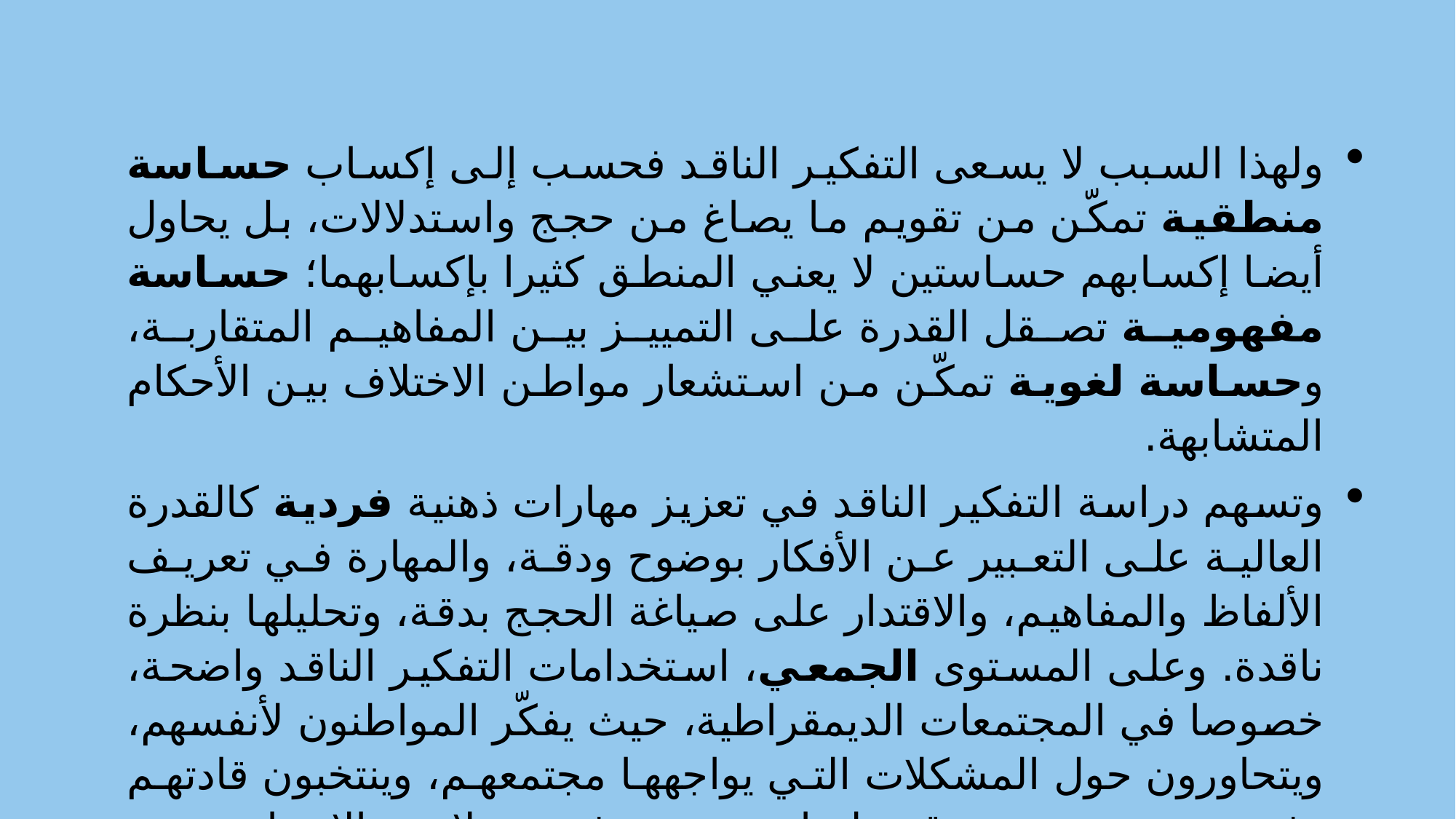

ولهذا السبب لا يسعى التفكير الناقد فحسب إلى إكساب حساسة منطقية تمكّن من تقويم ما يصاغ من حجج واستدلالات، بل يحاول أيضا إكسابهم حساستين لا يعني المنطق كثيرا بإكسابهما؛ حساسة مفهومية تصقل القدرة على التمييز بين المفاهيم المتقاربة، وحساسة لغوية تمكّن من استشعار مواطن الاختلاف بين الأحكام المتشابهة.
وتسهم دراسة التفكير الناقد في تعزيز مهارات ذهنية فردية كالقدرة العالية على التعبير عن الأفكار بوضوح ودقة، والمهارة في تعريف الألفاظ والمفاهيم، والاقتدار على صياغة الحجج بدقة، وتحليلها بنظرة ناقدة. وعلى المستوى الجمعي، استخدامات التفكير الناقد واضحة، خصوصا في المجتمعات الديمقراطية، حيث يفكّر المواطنون لأنفسهم، ويتحاورون حول المشكلات التي يواجهها مجتمعهم، وينتخبون قادتهم وفق تقويم متروٍ ومدقق لما يقترحونه في حملاتهم الانتخابية من برامج وسياسات.  ولعل المجتمعات المتخلفة أكثر حاجة من غيرها لإعمال آليات التفكير الناقد، بل لعل فشلها في إعمالها من أهم أسباب تخلفها.